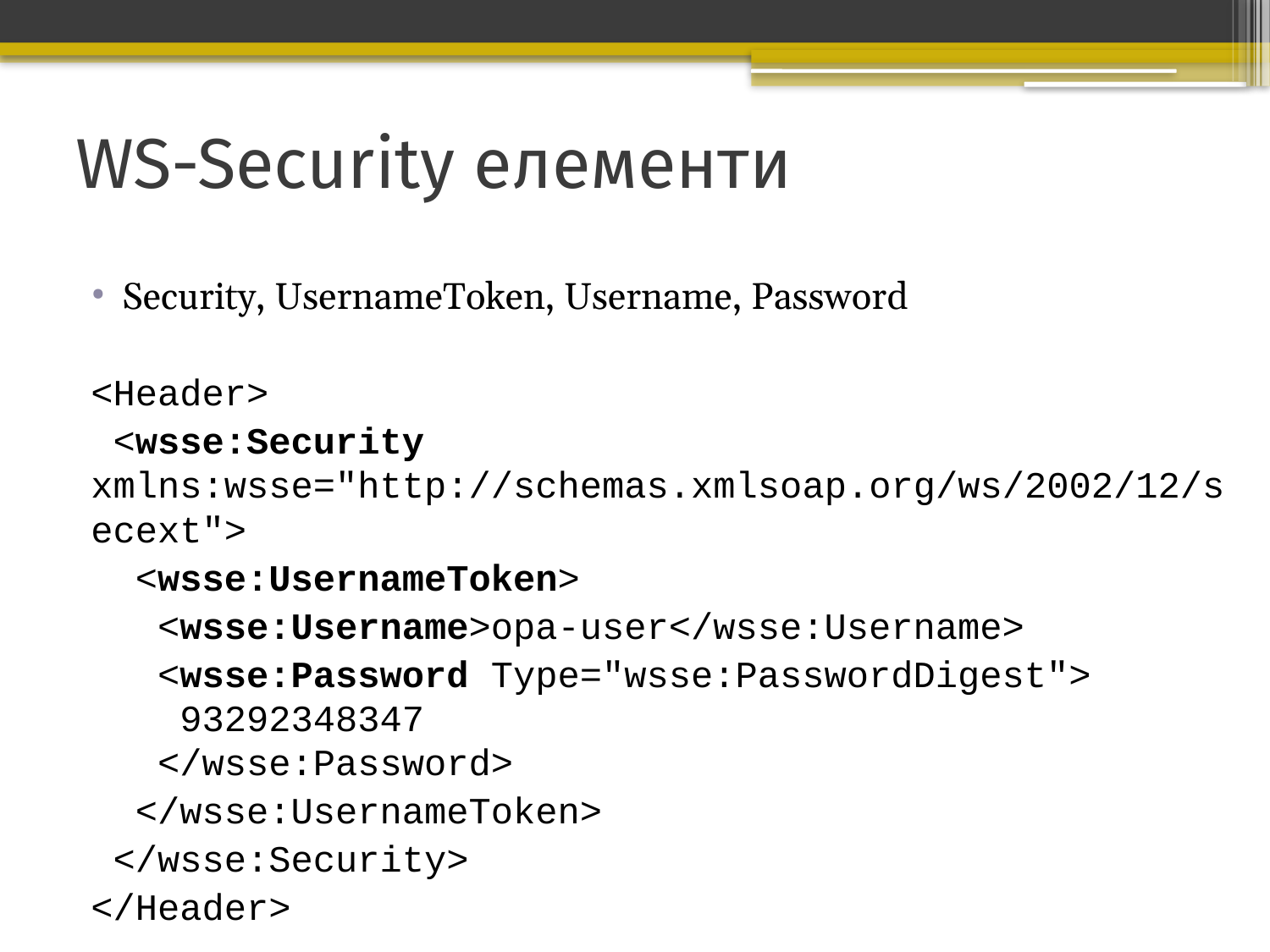

# WS-Security елементи
Security, UsernameToken, Username, Password

<Header>
 <wsse:Security xmlns:wsse="http://schemas.xmlsoap.org/ws/2002/12/secext">
  <wsse:UsernameToken>
   <wsse:Username>opa-user</wsse:Username>
   <wsse:Password Type="wsse:PasswordDigest">
    93292348347
   </wsse:Password>
  </wsse:UsernameToken>
 </wsse:Security>
</Header>